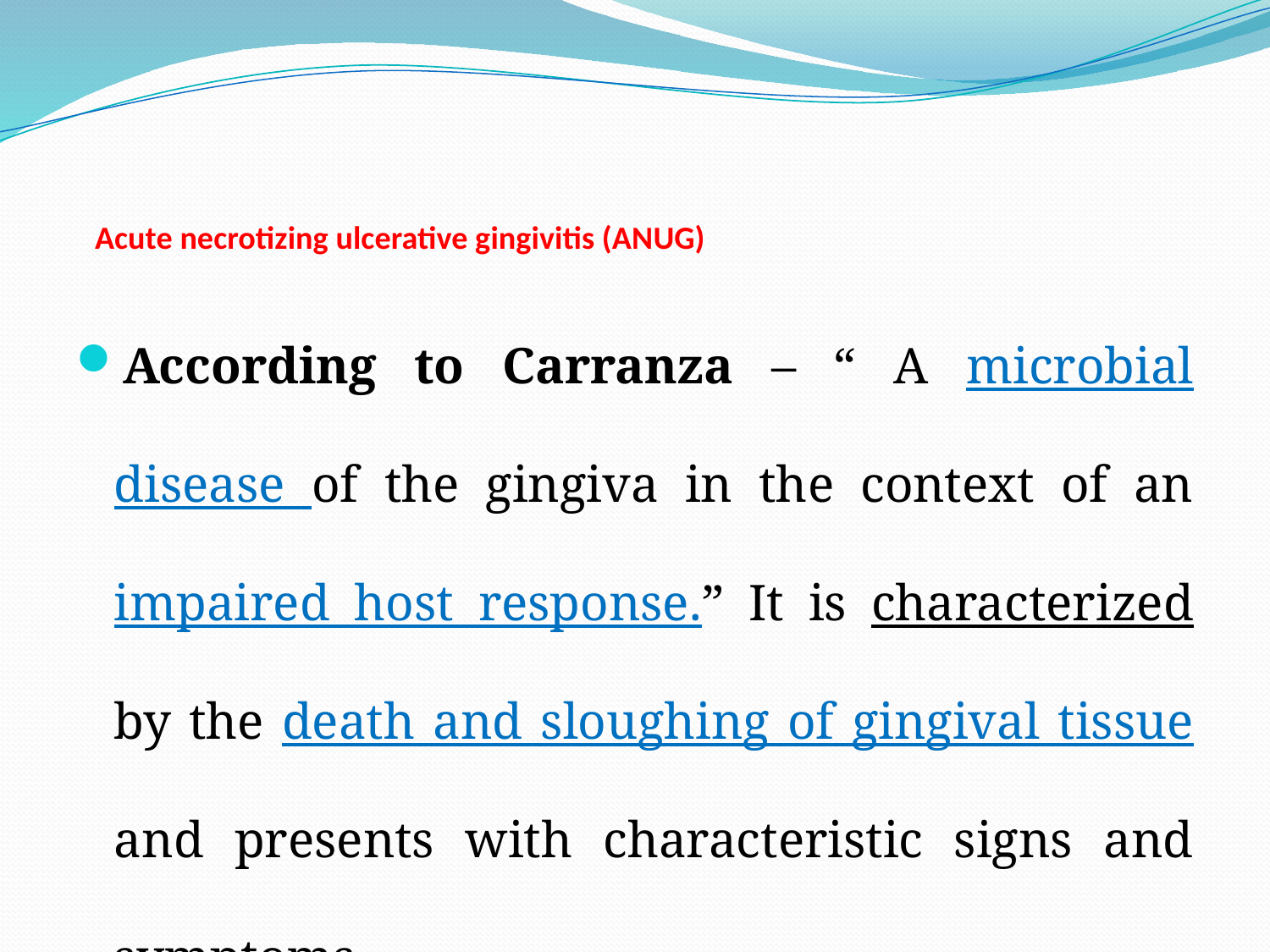

# Acute necrotizing ulcerative gingivitis (ANUG)
According to Carranza – “ A microbial disease of the gingiva in the context of an impaired host response.” It is characterized by the death and sloughing of gingival tissue and presents with characteristic signs and symptoms